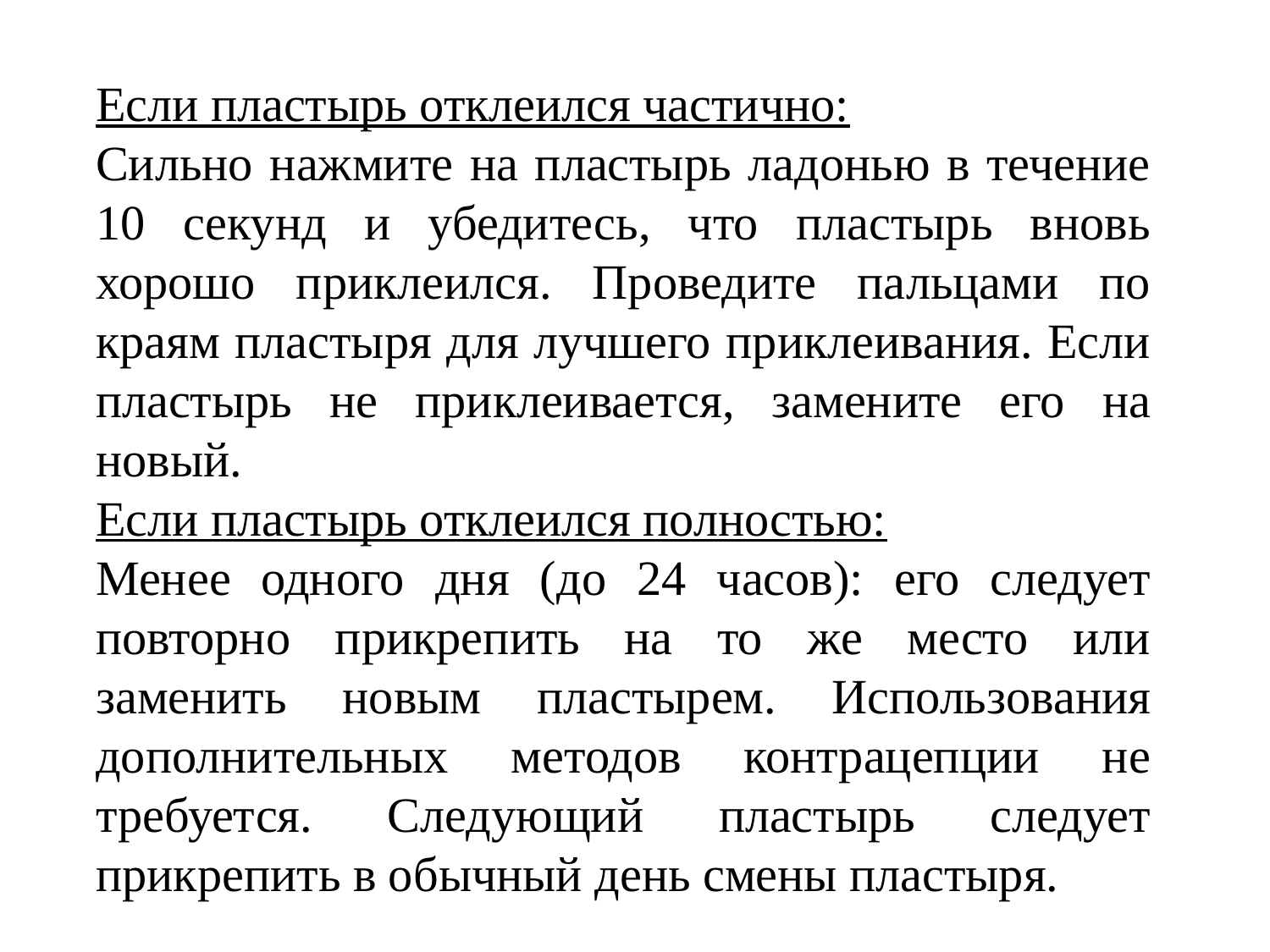

Если пластырь отклеился частично:
Сильно нажмите на пластырь ладонью в течение 10 секунд и убедитесь, что пластырь вновь хорошо приклеился. Проведите пальцами по краям пластыря для лучшего приклеивания. Если пластырь не приклеивается, замените его на новый.
Если пластырь отклеился полностью:
Менее одного дня (до 24 часов): его следует повторно прикрепить на то же место или заменить новым пластырем. Использования дополнительных методов контрацепции не требуется. Следующий пластырь следует прикрепить в обычный день смены пластыря.